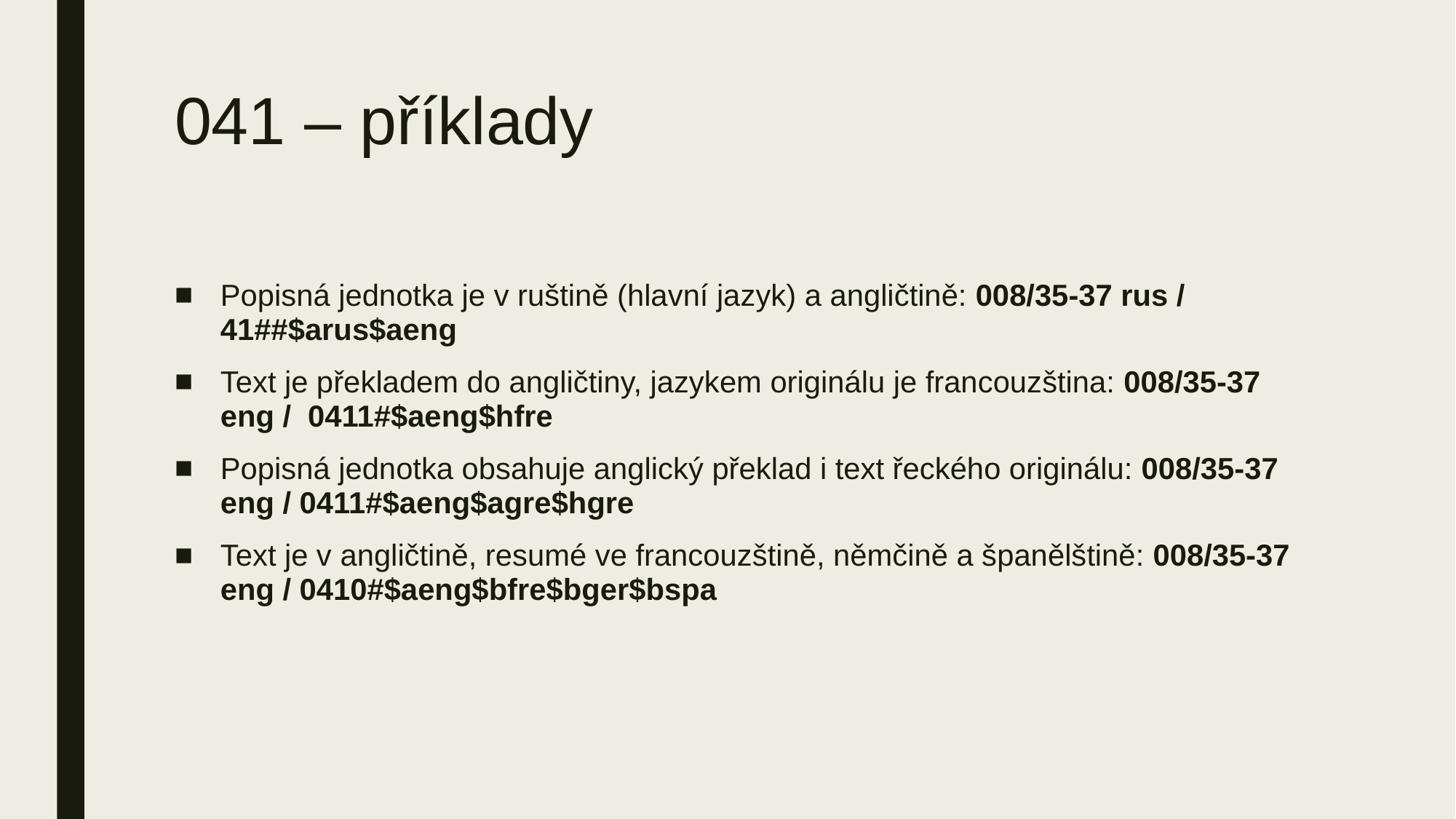

# 041 – příklady
Popisná jednotka je v ruštině (hlavní jazyk) a angličtině: 008/35-37 rus / 41##$arus$aeng
Text je překladem do angličtiny, jazykem originálu je francouzština: 008/35-37 eng /  0411#$aeng$hfre
Popisná jednotka obsahuje anglický překlad i text řeckého originálu: 008/35-37 eng / 0411#$aeng$agre$hgre
Text je v angličtině, resumé ve francouzštině, němčině a španělštině: 008/35-37 eng / 0410#$aeng$bfre$bger$bspa